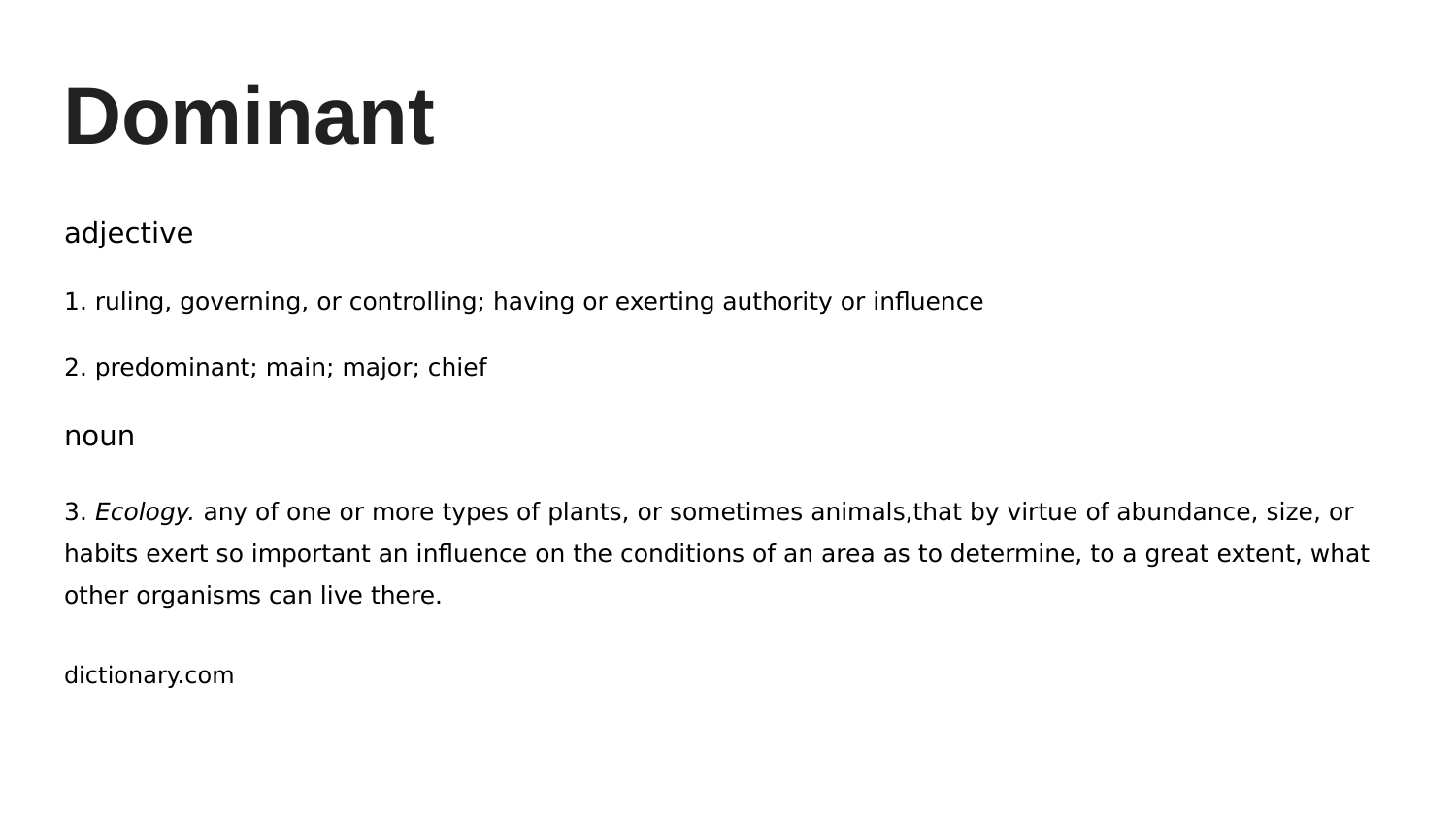

# Dominant
adjective
1. ruling, governing, or controlling; having or exerting authority or influence
2. predominant; main; major; chief
noun
3. Ecology. any of one or more types of plants, or sometimes animals,that by virtue of abundance, size, or habits exert so important an influence on the conditions of an area as to determine, to a great extent, what other organisms can live there.

dictionary.com